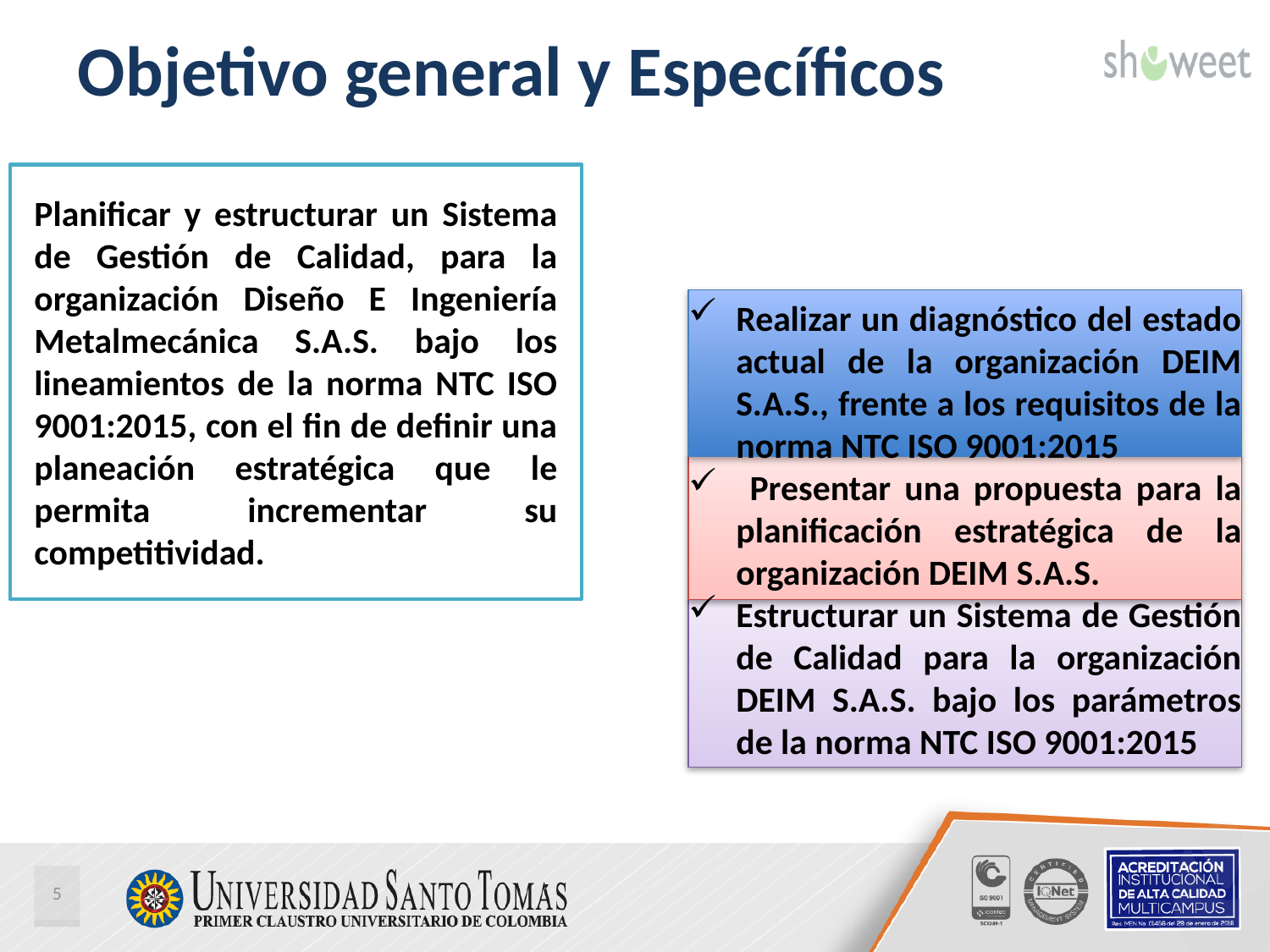

# Objetivo general y Específicos

Planificar y estructurar un Sistema de Gestión de Calidad, para la organización Diseño E Ingeniería Metalmecánica S.A.S. bajo los lineamientos de la norma NTC ISO 9001:2015, con el fin de definir una planeación estratégica que le permita incrementar su competitividad.

### Chart

| Category |
|---|
Realizar un diagnóstico del estado actual de la organización DEIM S.A.S., frente a los requisitos de la norma NTC ISO 9001:2015
 Presentar una propuesta para la planificación estratégica de la organización DEIM S.A.S.
Estructurar un Sistema de Gestión de Calidad para la organización DEIM S.A.S. bajo los parámetros de la norma NTC ISO 9001:2015

5